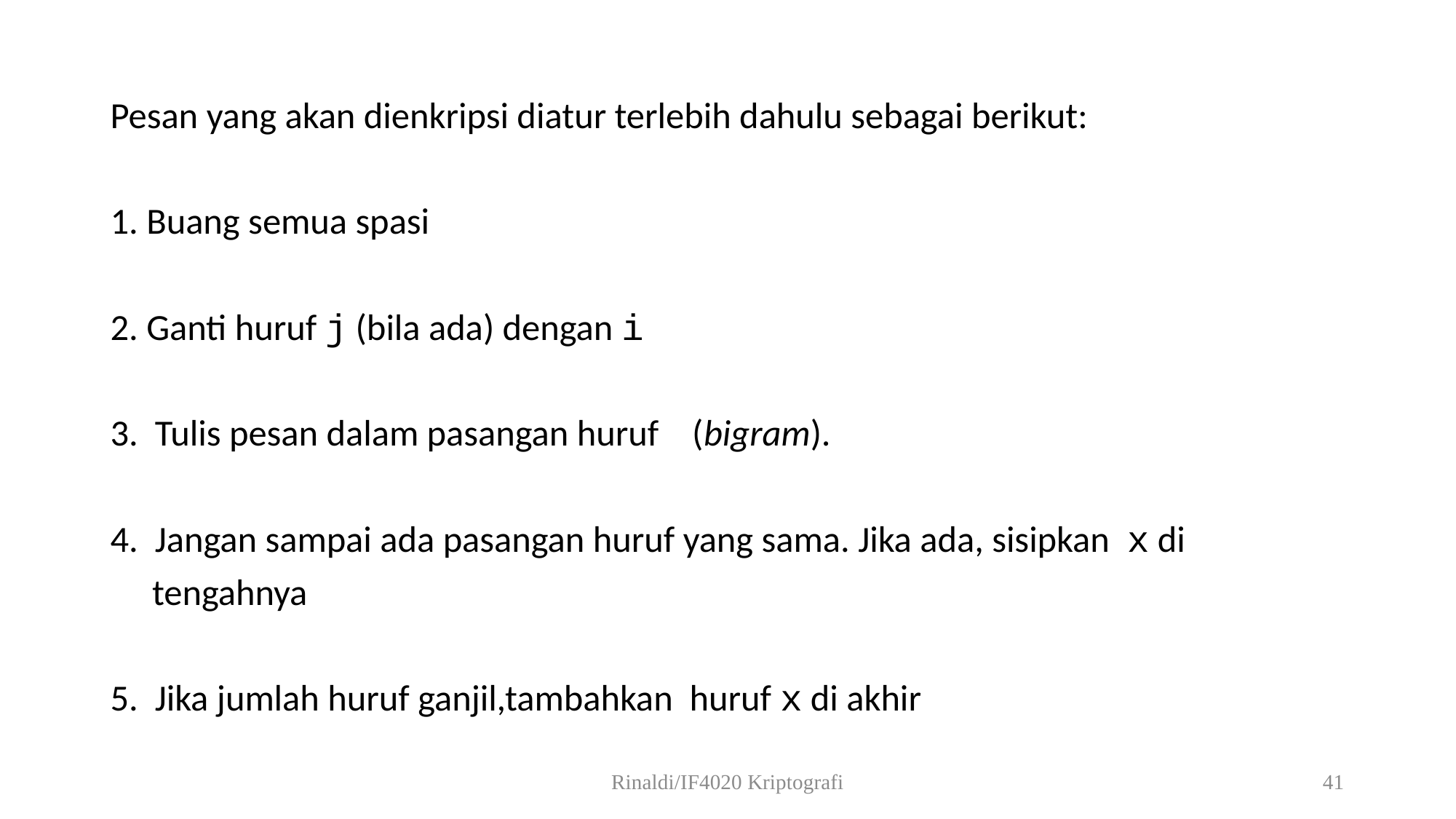

Pesan yang akan dienkripsi diatur terlebih dahulu sebagai berikut:

1. Buang semua spasi

2. Ganti huruf j (bila ada) dengan i

3.  Tulis pesan dalam pasangan huruf    (bigram).

4.  Jangan sampai ada pasangan huruf yang sama. Jika ada, sisipkan  x di
     tengahnya

5.  Jika jumlah huruf ganjil,tambahkan  huruf x di akhir
Rinaldi/IF4020 Kriptografi
41